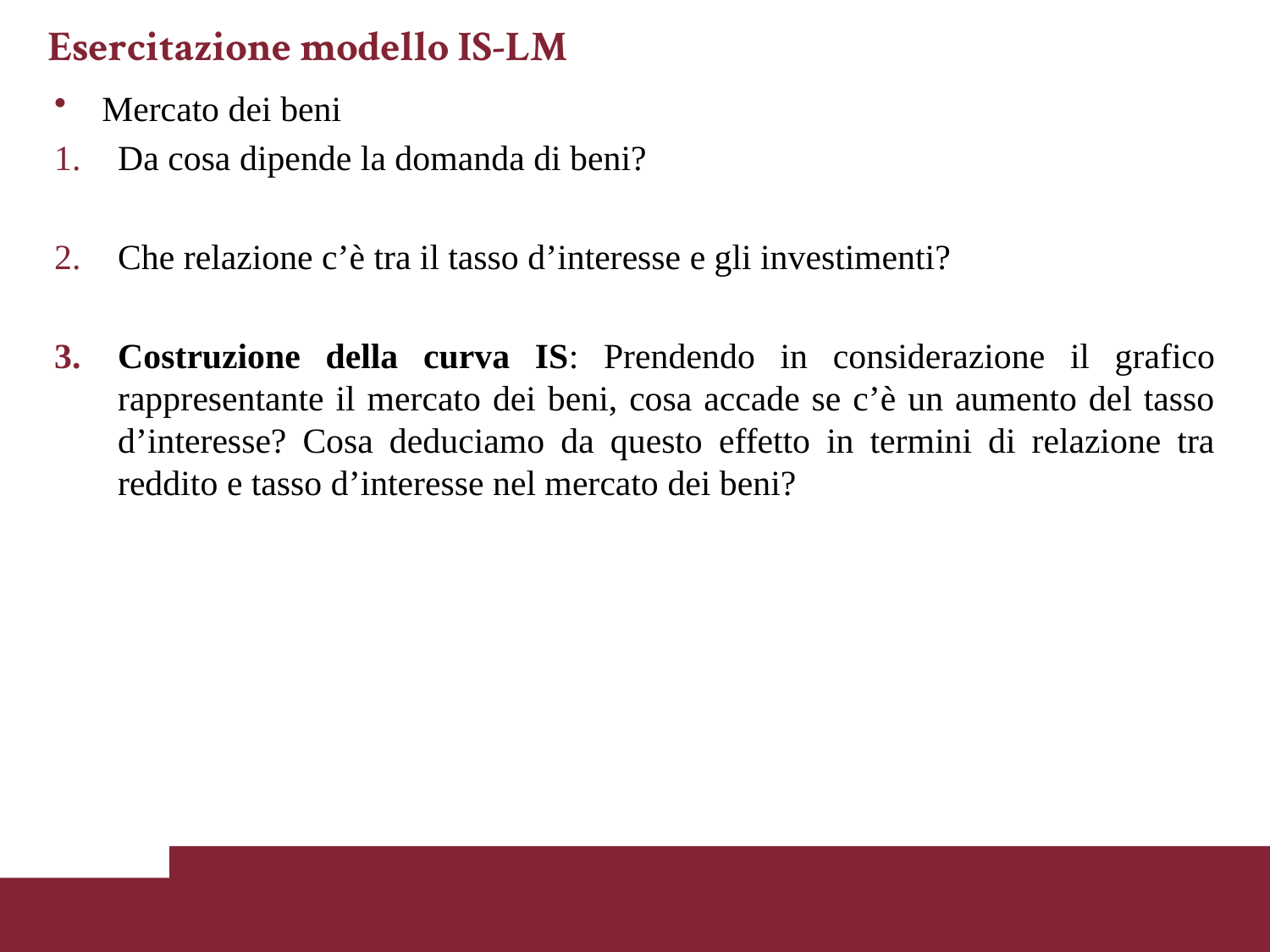

# Esercitazione modello IS-LM
Mercato dei beni
Da cosa dipende la domanda di beni?

Che relazione c’è tra il tasso d’interesse e gli investimenti?

Costruzione della curva IS: Prendendo in considerazione il grafico rappresentante il mercato dei beni, cosa accade se c’è un aumento del tasso d’interesse? Cosa deduciamo da questo effetto in termini di relazione tra reddito e tasso d’interesse nel mercato dei beni?